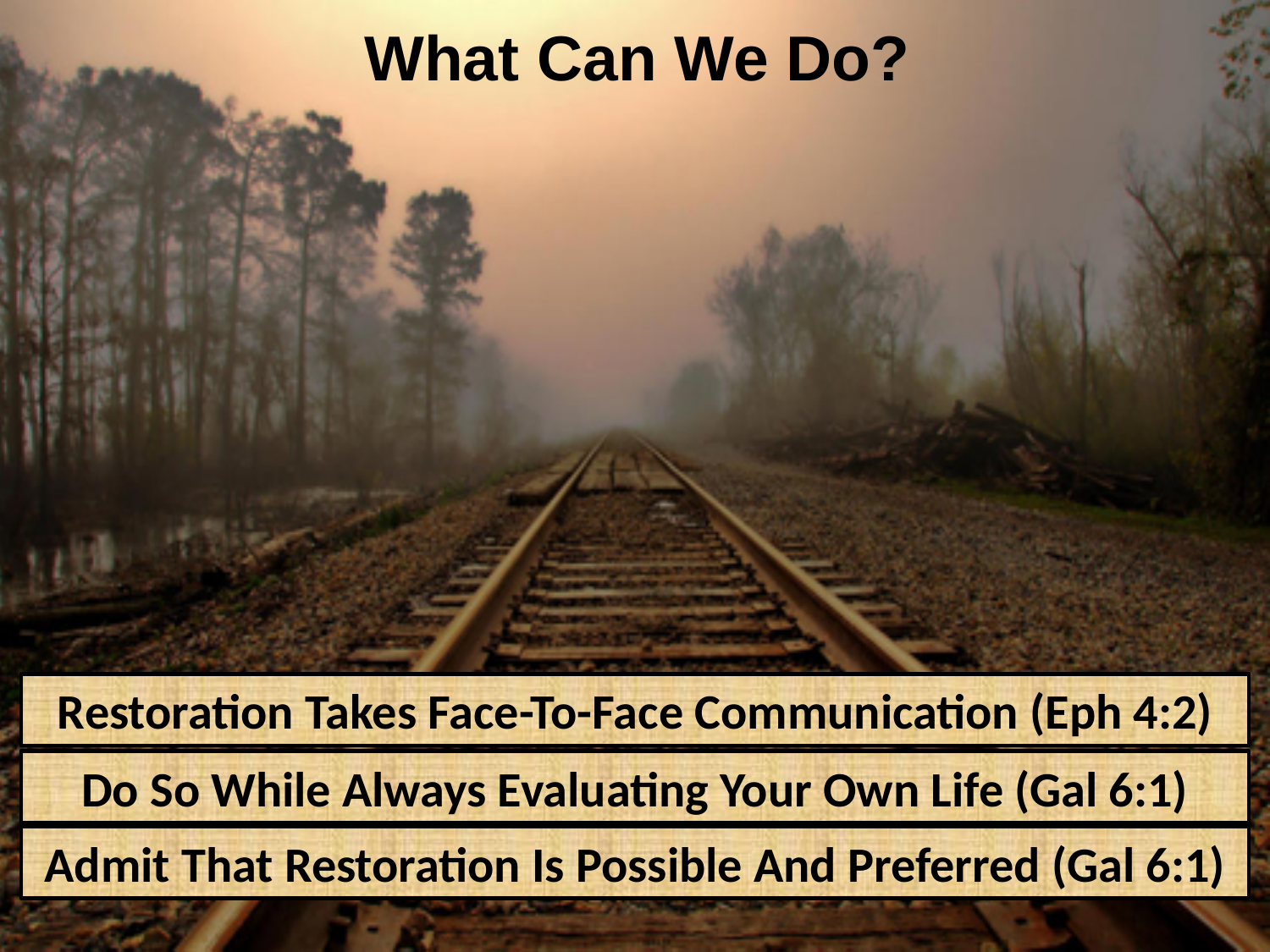

What Can We Do?
Restoration Takes Face-To-Face Communication (Eph 4:2)
Do So While Always Evaluating Your Own Life (Gal 6:1)
Admit That Restoration Is Possible And Preferred (Gal 6:1)